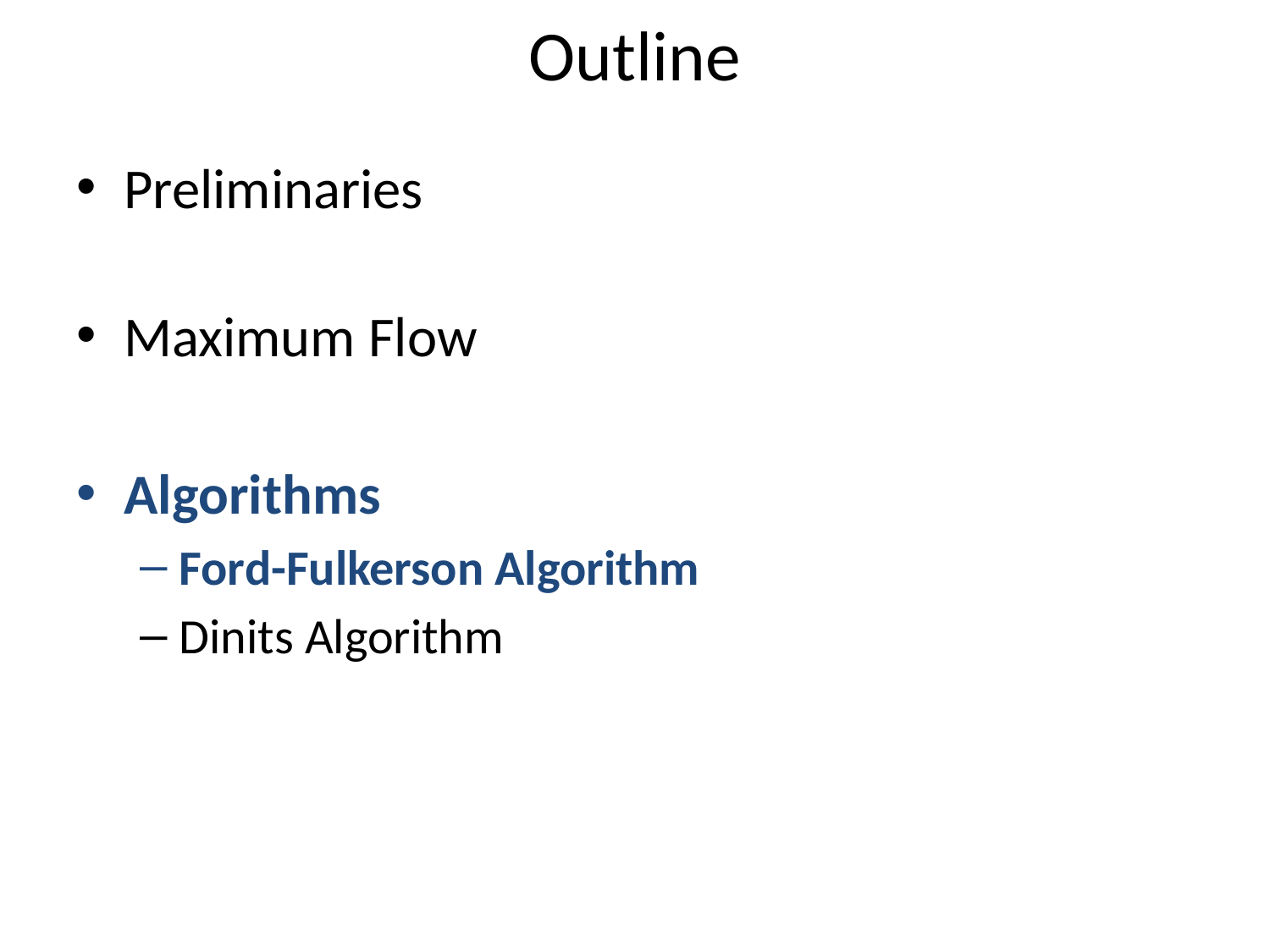

# Outline
Preliminaries

Maximum Flow

Algorithms
Ford-Fulkerson Algorithm
Dinits Algorithm